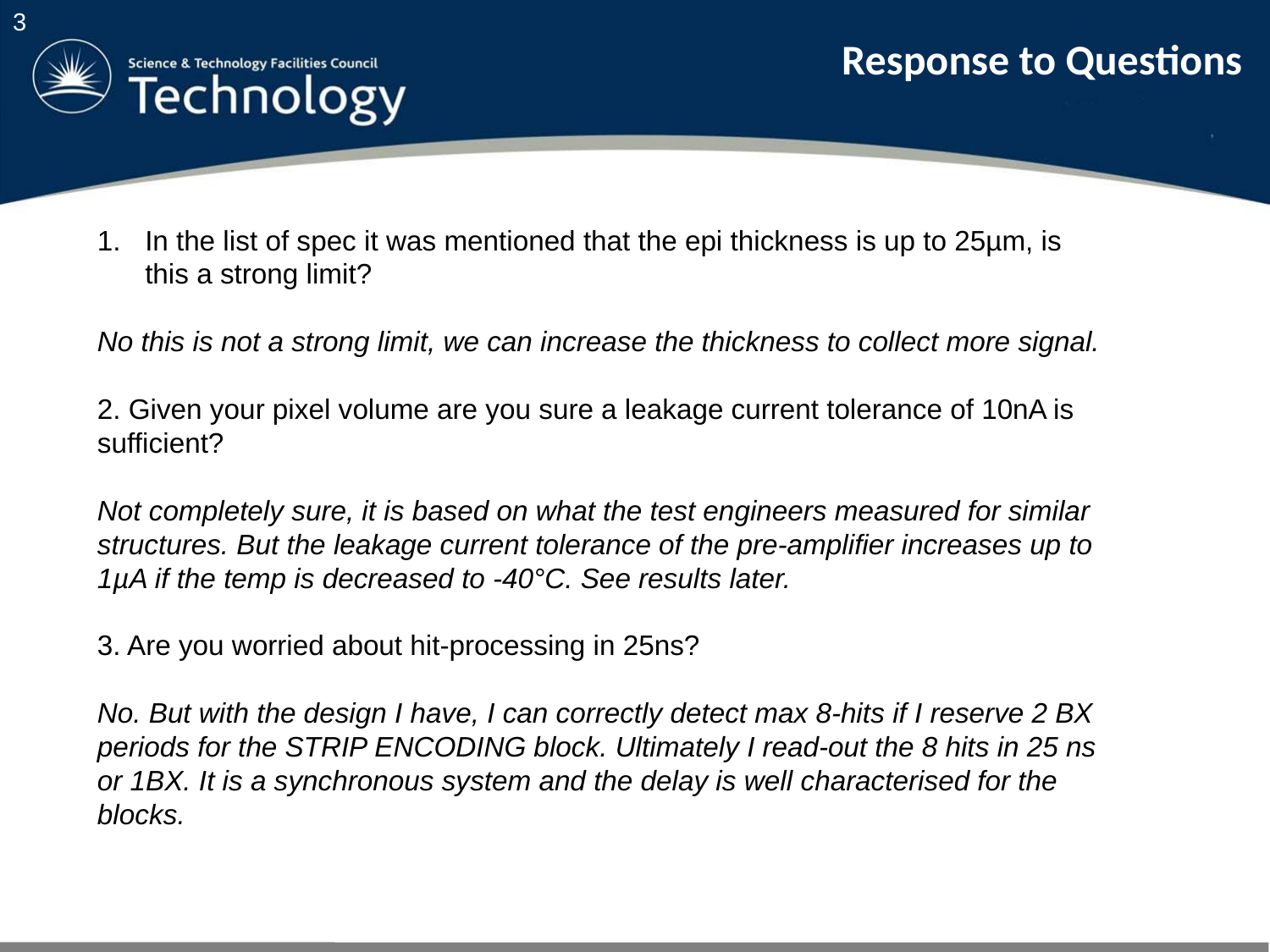

3
Response to Questions
In the list of spec it was mentioned that the epi thickness is up to 25µm, is this a strong limit?

No this is not a strong limit, we can increase the thickness to collect more signal.

2. Given your pixel volume are you sure a leakage current tolerance of 10nA is sufficient?

Not completely sure, it is based on what the test engineers measured for similar structures. But the leakage current tolerance of the pre-amplifier increases up to 1µA if the temp is decreased to -40°C. See results later.

3. Are you worried about hit-processing in 25ns?

No. But with the design I have, I can correctly detect max 8-hits if I reserve 2 BX periods for the STRIP ENCODING block. Ultimately I read-out the 8 hits in 25 ns or 1BX. It is a synchronous system and the delay is well characterised for the blocks.